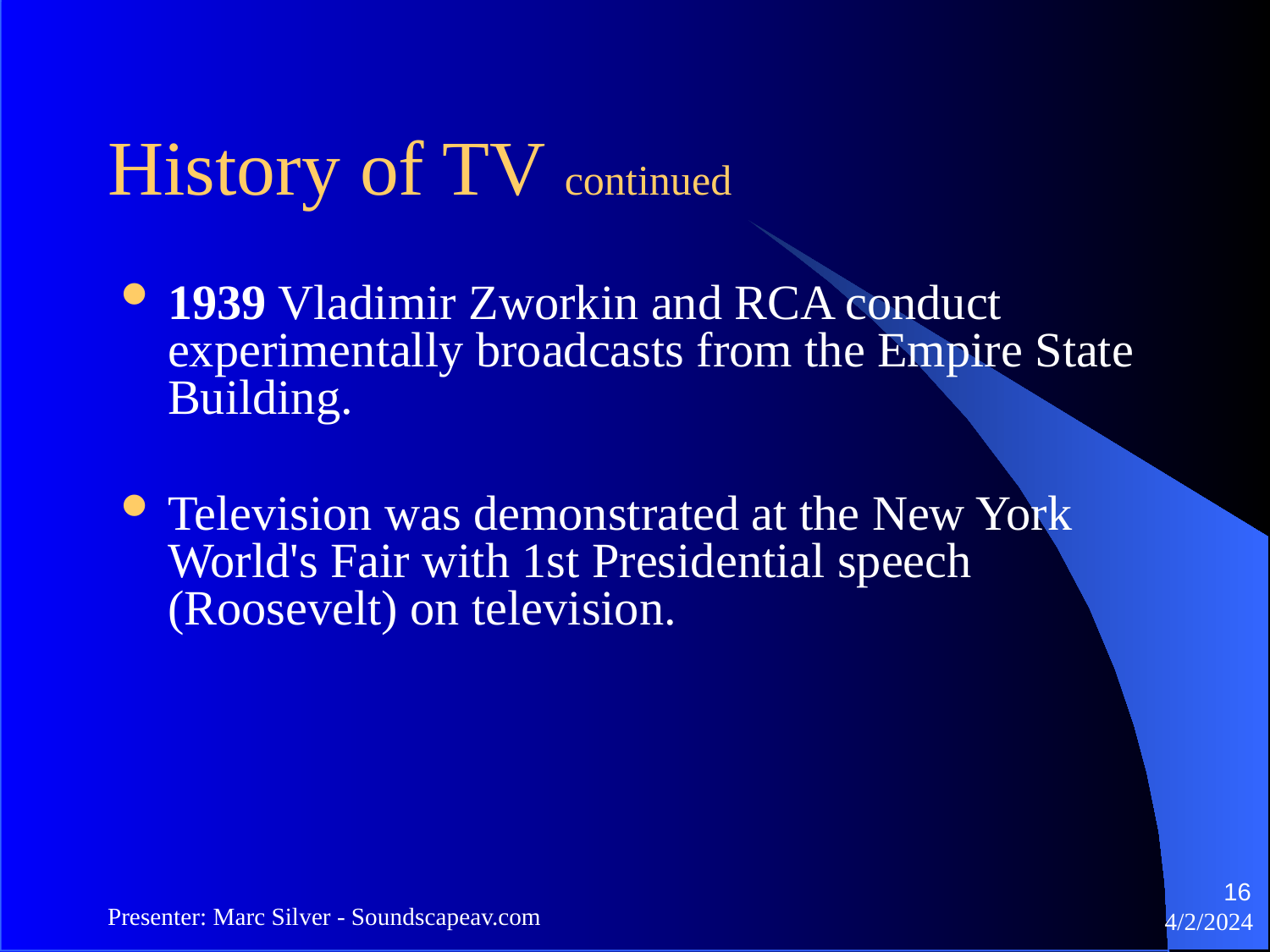

History of TV continued
1939 Vladimir Zworkin and RCA conduct experimentally broadcasts from the Empire State Building.
Television was demonstrated at the New York World's Fair with 1st Presidential speech (Roosevelt) on television.
16
Presenter: Marc Silver - Soundscapeav.com
4/2/2024